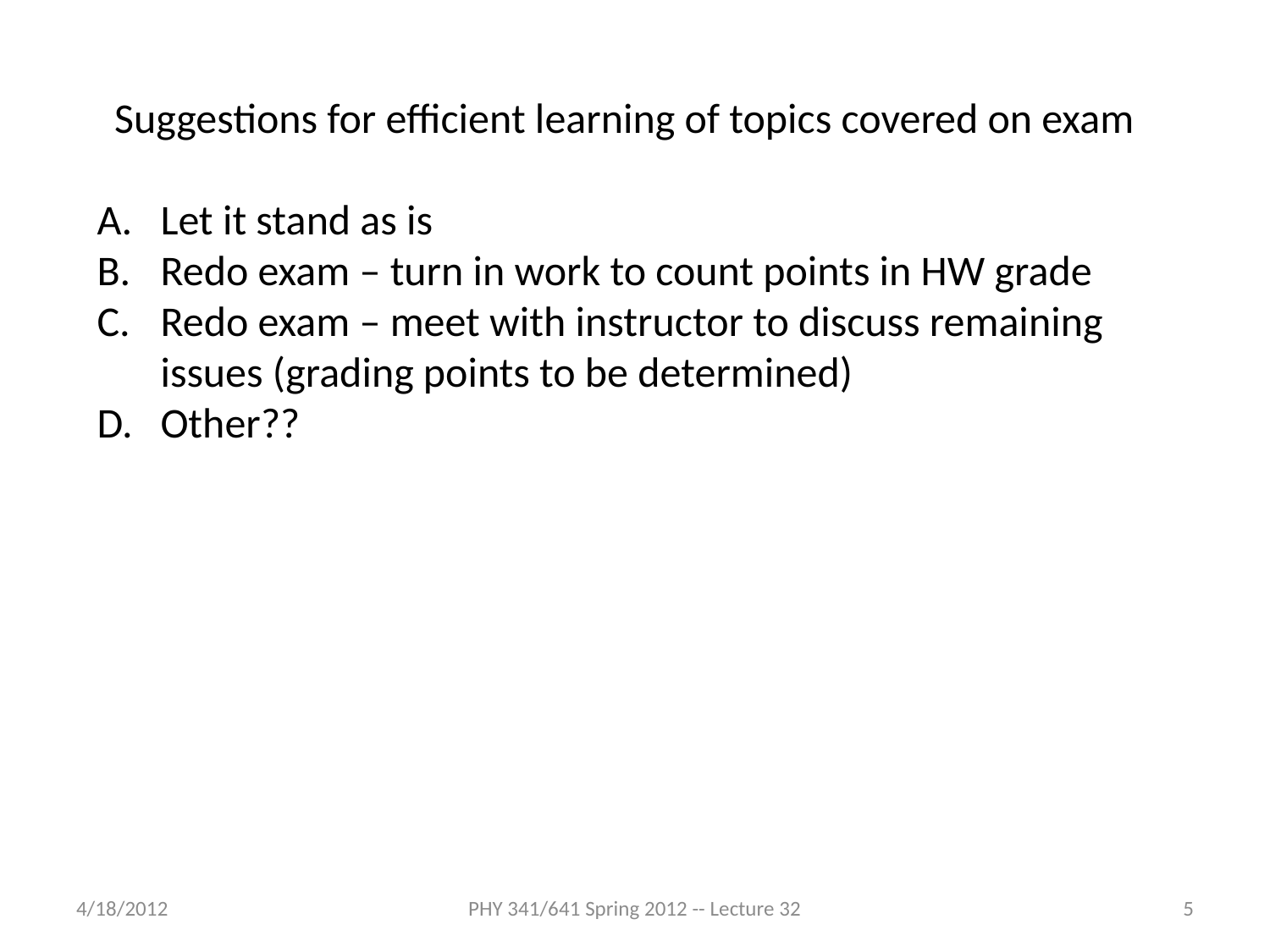

Suggestions for efficient learning of topics covered on exam

Let it stand as is
Redo exam – turn in work to count points in HW grade
Redo exam – meet with instructor to discuss remaining issues (grading points to be determined)
Other??

4/18/2012
PHY 341/641 Spring 2012 -- Lecture 32
5